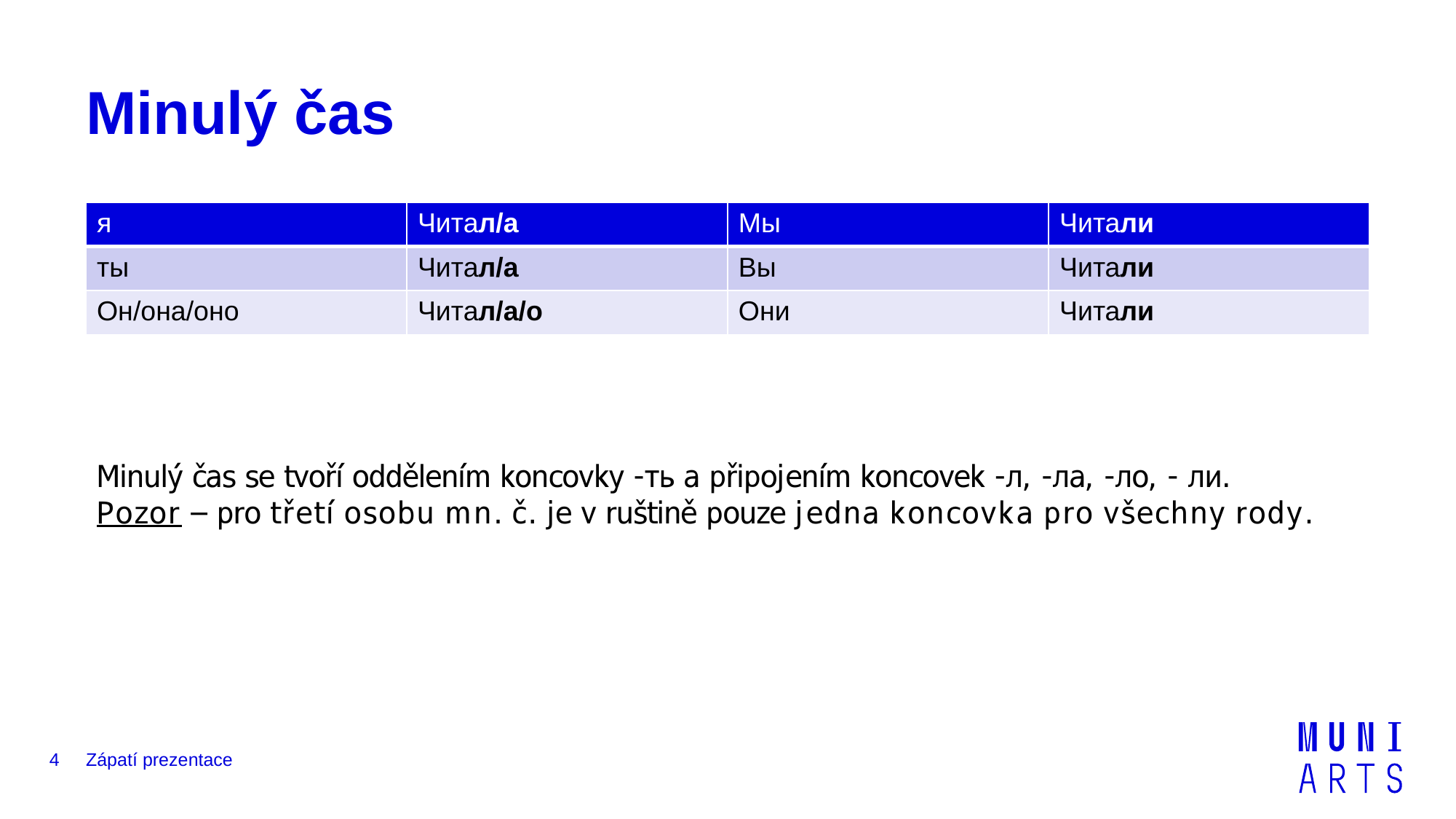

# Minulý čas
| я | Читал/а | Мы | Читали |
| --- | --- | --- | --- |
| ты | Читал/а | Вы | Читали |
| Он/она/оно | Читал/а/о | Они | Читали |
Minulý čas se tvoří oddělením koncovky -ть a připojením koncovek -л, -ла, -ло, - ли. Pozor – pro třetí osobu mn. č. je v ruštině pouze jedna koncovka pro všechny rody.
4
Zápatí prezentace